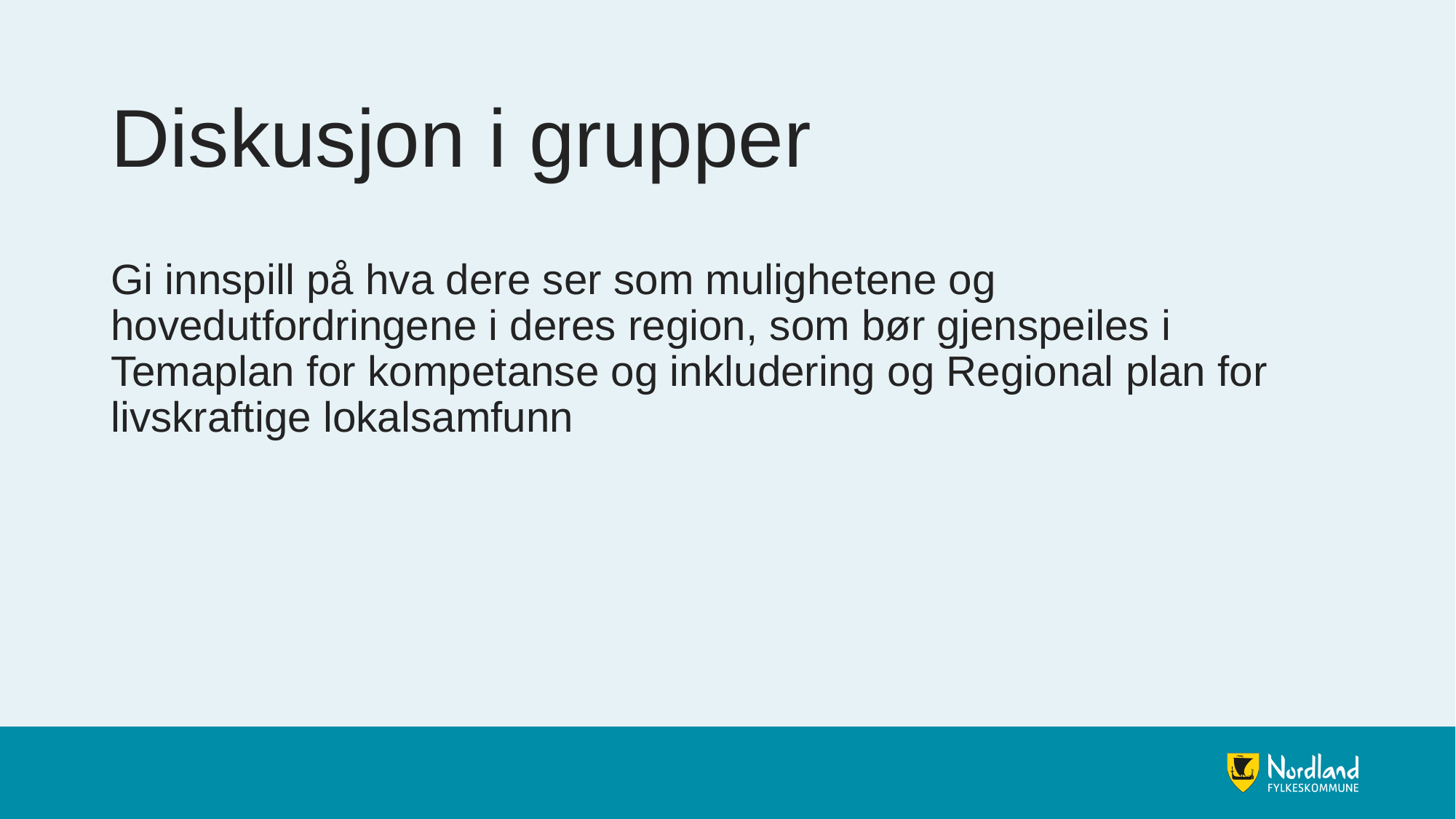

# Diskusjon i grupper
Gi innspill på hva dere ser som mulighetene og hovedutfordringene i deres region, som bør gjenspeiles i Temaplan for kompetanse og inkludering og Regional plan for livskraftige lokalsamfunn